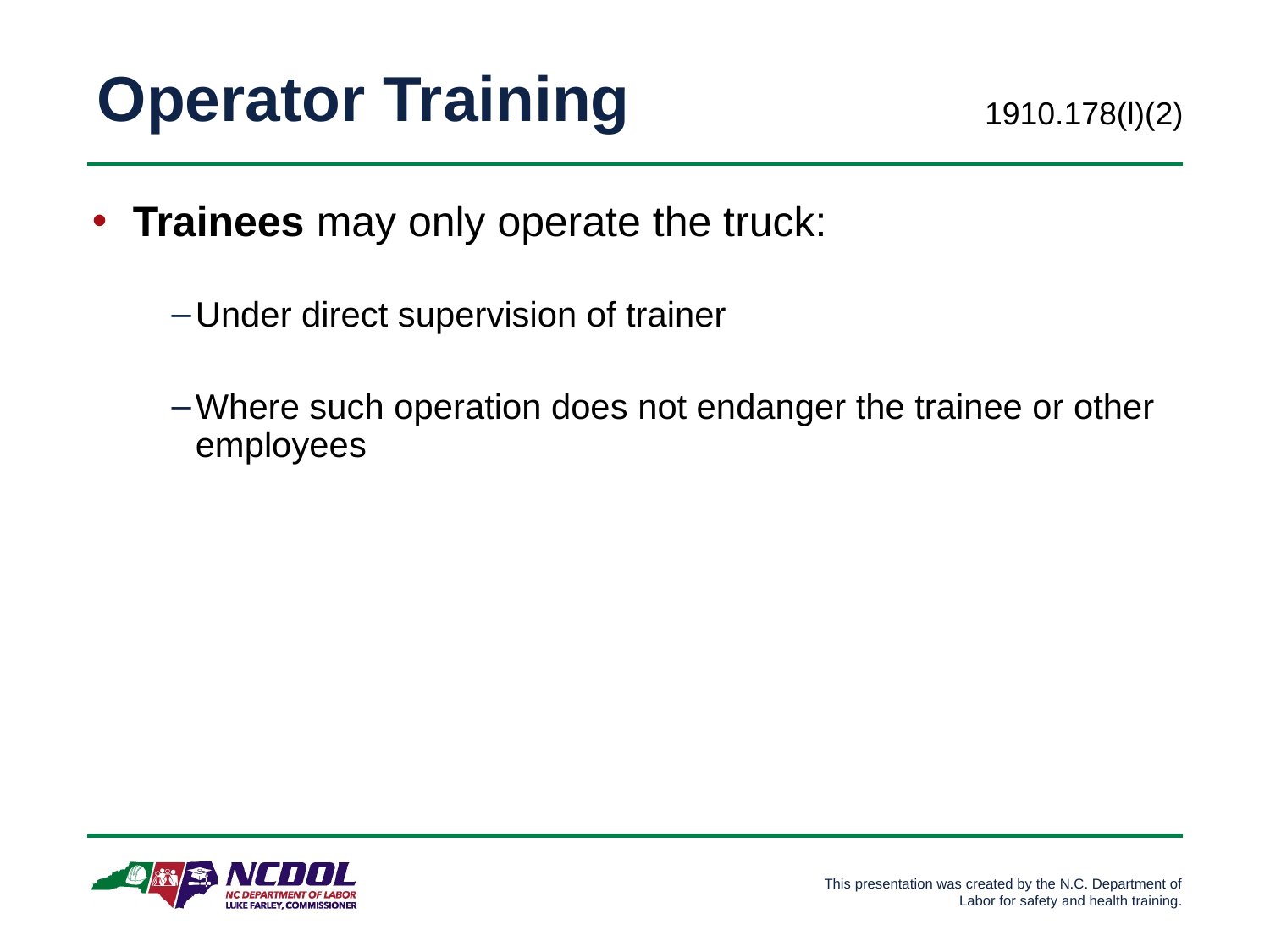

Operator Training
1910.178(l)(2)
Trainees may only operate the truck:

Under direct supervision of trainer

Where such operation does not endanger the trainee or other employees